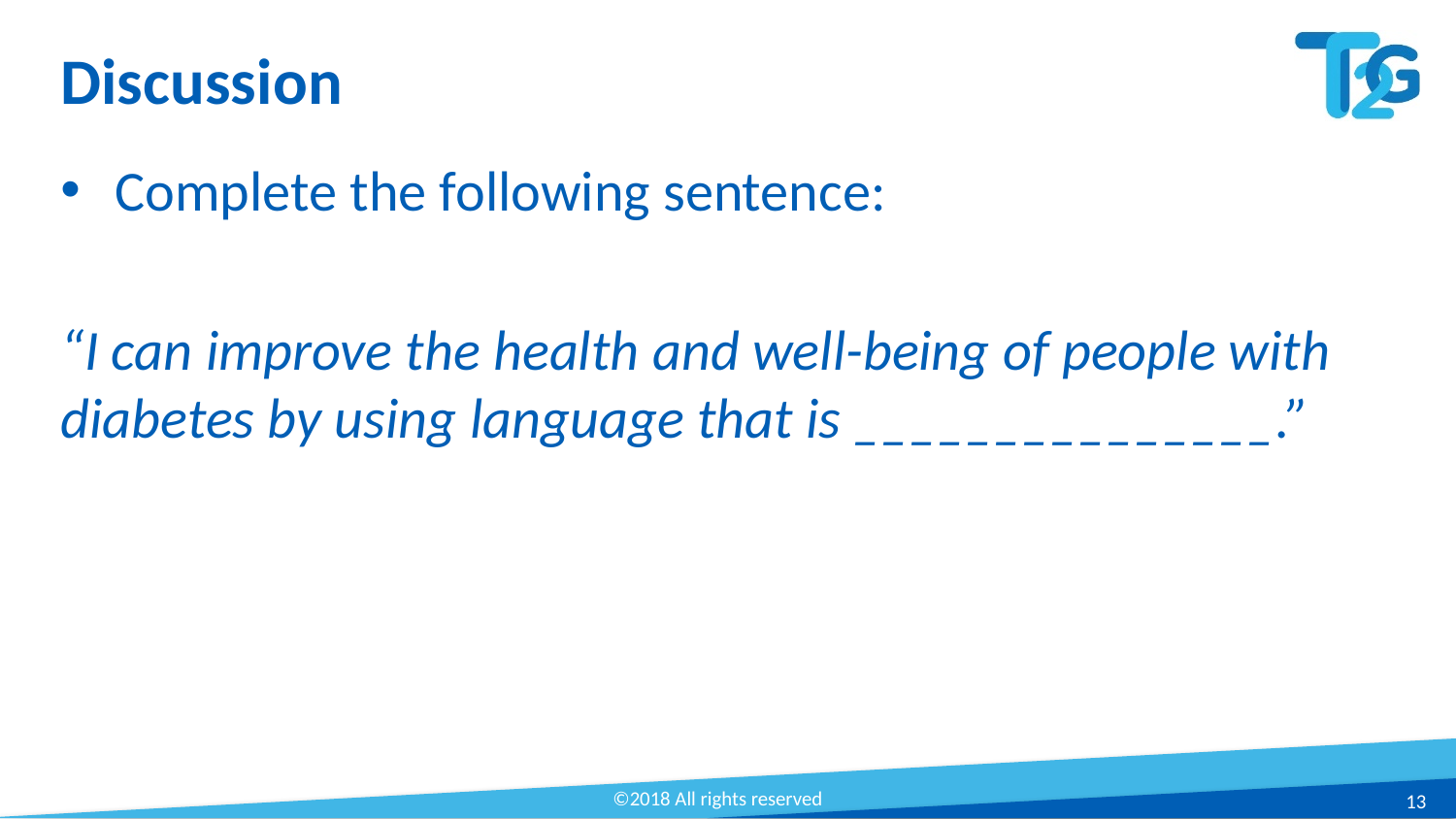

# Discussion
Complete the following sentence:

“I can improve the health and well-being of people with diabetes by using language that is _______________.”